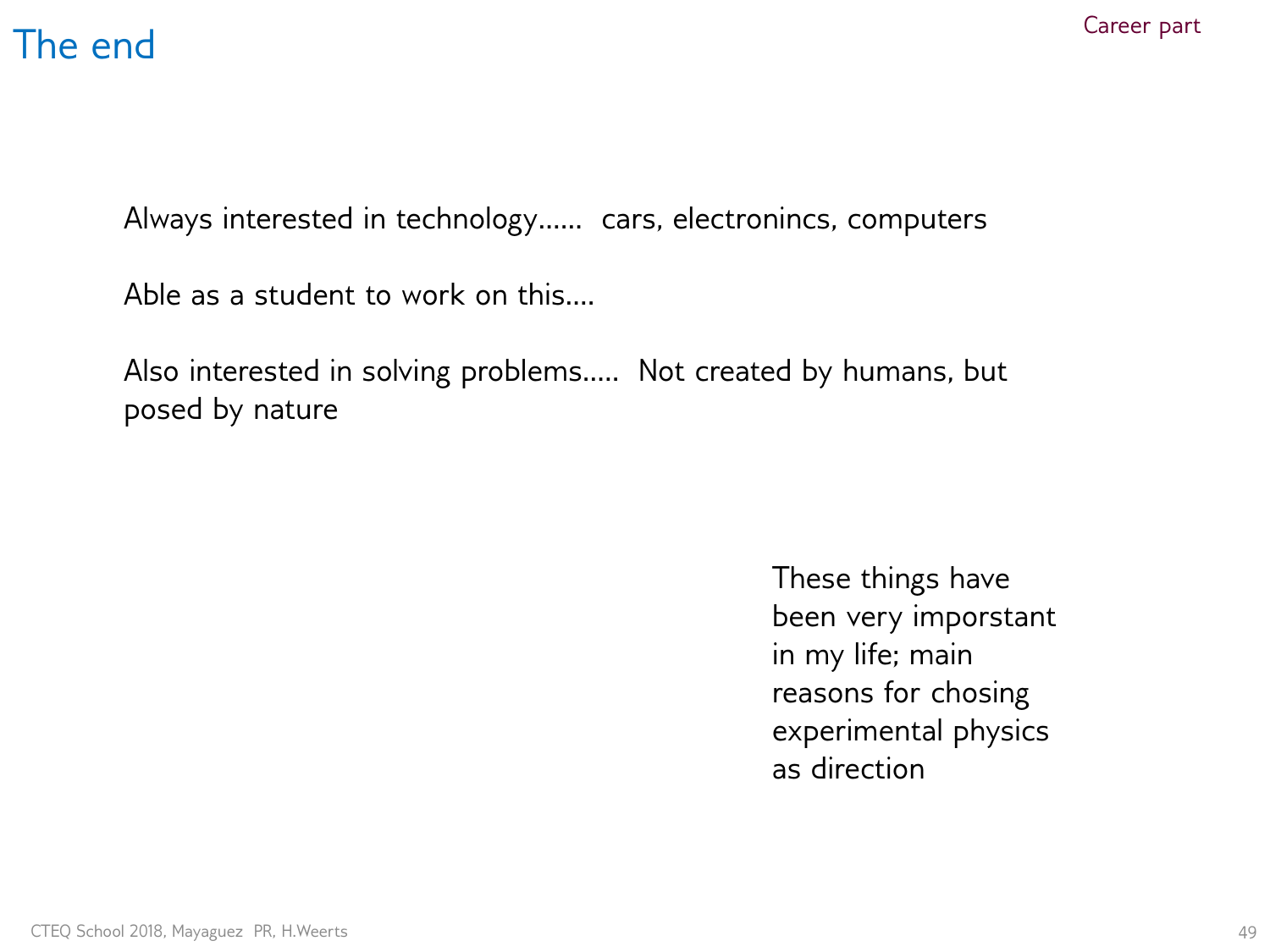

# The end
Career part
Always interested in technology……  cars, electronincs, computers

Able as a student to work on this….

Also interested in solving problems…..  Not created by humans, but posed by nature

These things have been very imporstant in my life; main reasons for chosing experimental physics as direction
CTEQ School 2018, Mayaguez  PR, H.Weerts
49